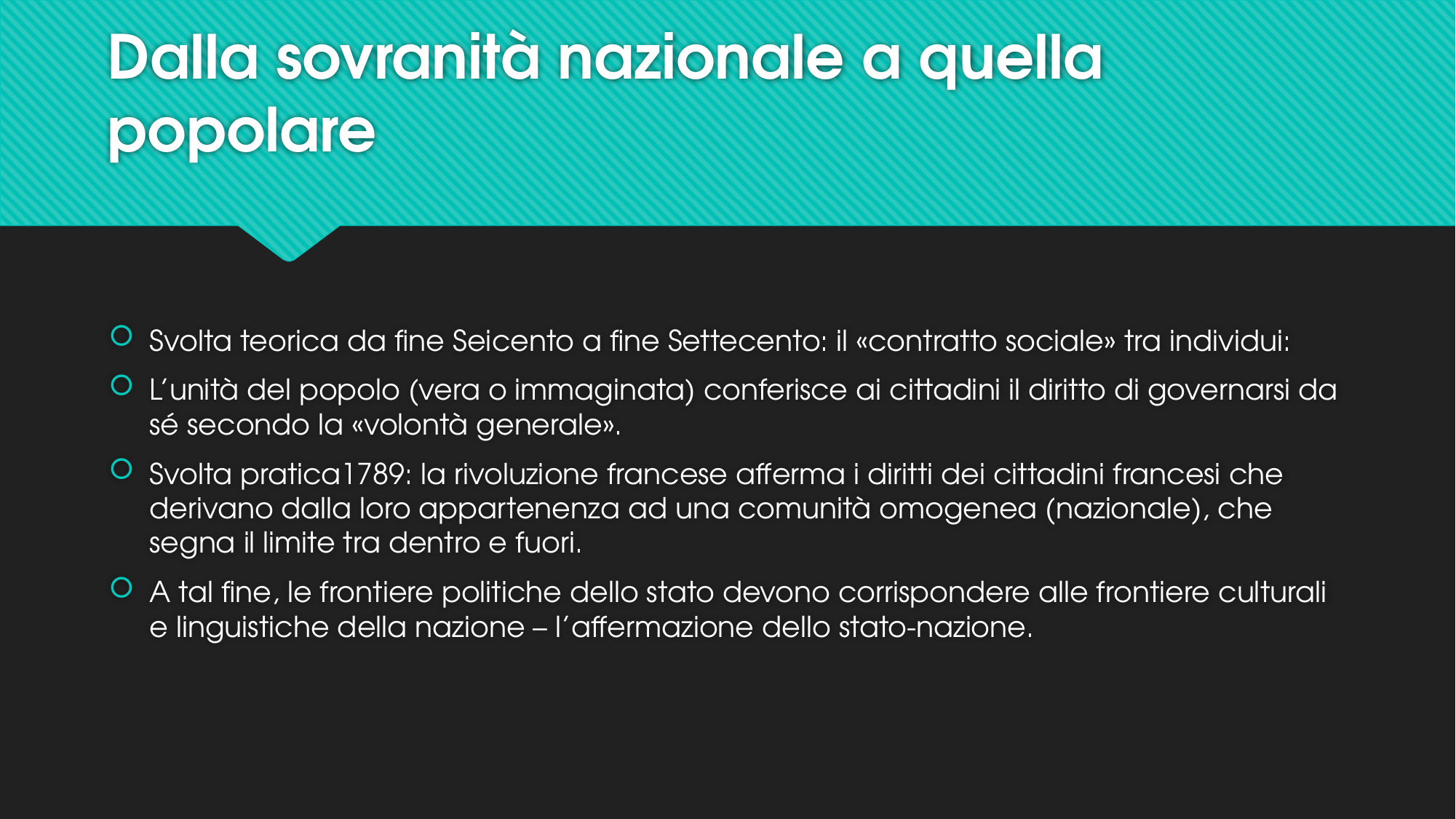

# Dalla sovranità nazionale a quella popolare
Svolta teorica da fine Seicento a fine Settecento: il «contratto sociale» tra individui:
L’unità del popolo (vera o immaginata) conferisce ai cittadini il diritto di governarsi da sé secondo la «volontà generale».
Svolta pratica1789: la rivoluzione francese afferma i diritti dei cittadini francesi che derivano dalla loro appartenenza ad una comunità omogenea (nazionale), che segna il limite tra dentro e fuori.
A tal fine, le frontiere politiche dello stato devono corrispondere alle frontiere culturali e linguistiche della nazione – l’affermazione dello stato-nazione.